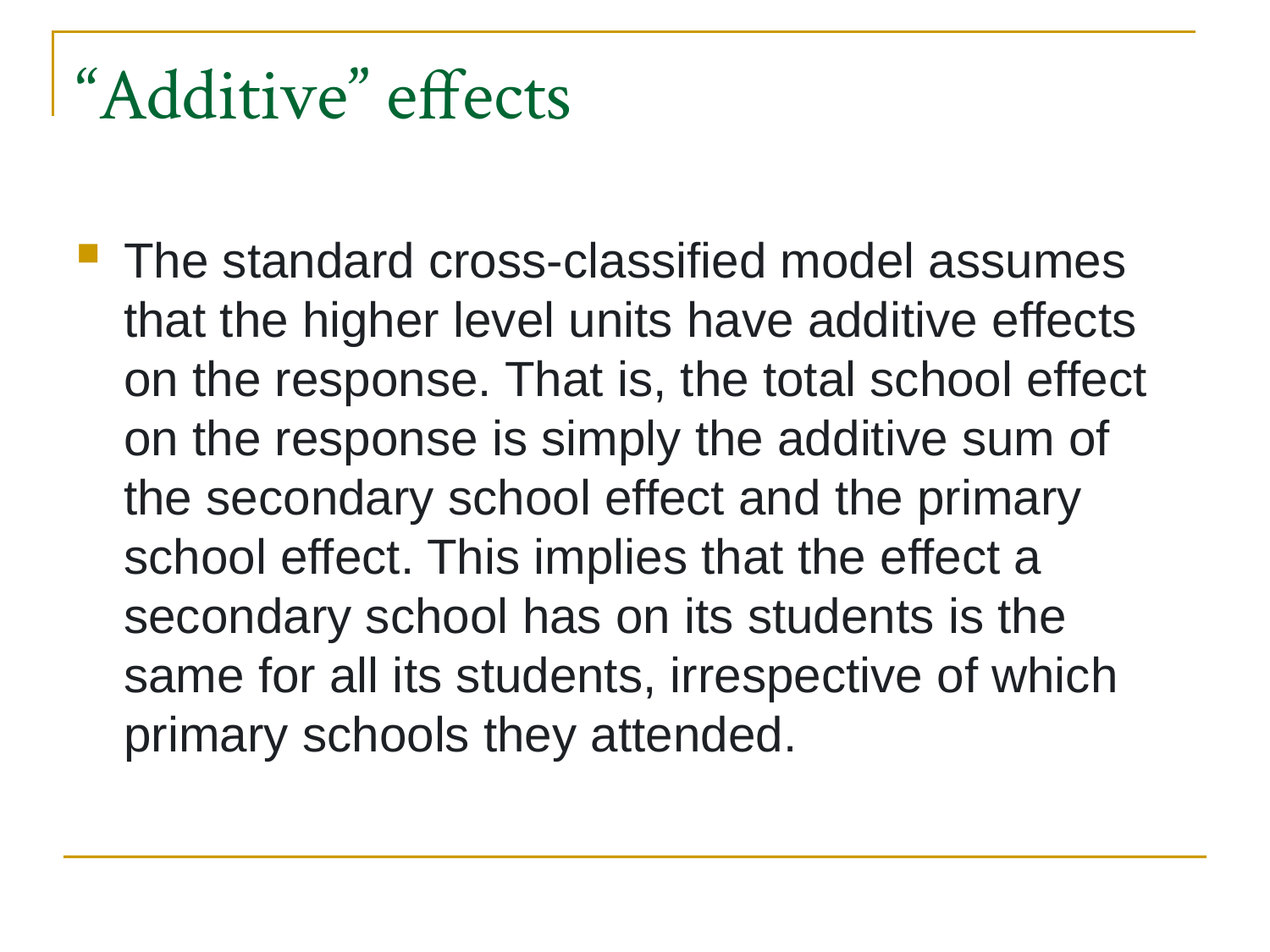

# “Additive” effects
The standard cross-classified model assumes that the higher level units have additive effects on the response. That is, the total school effect on the response is simply the additive sum of the secondary school effect and the primary school effect. This implies that the effect a secondary school has on its students is the same for all its students, irrespective of which primary schools they attended.